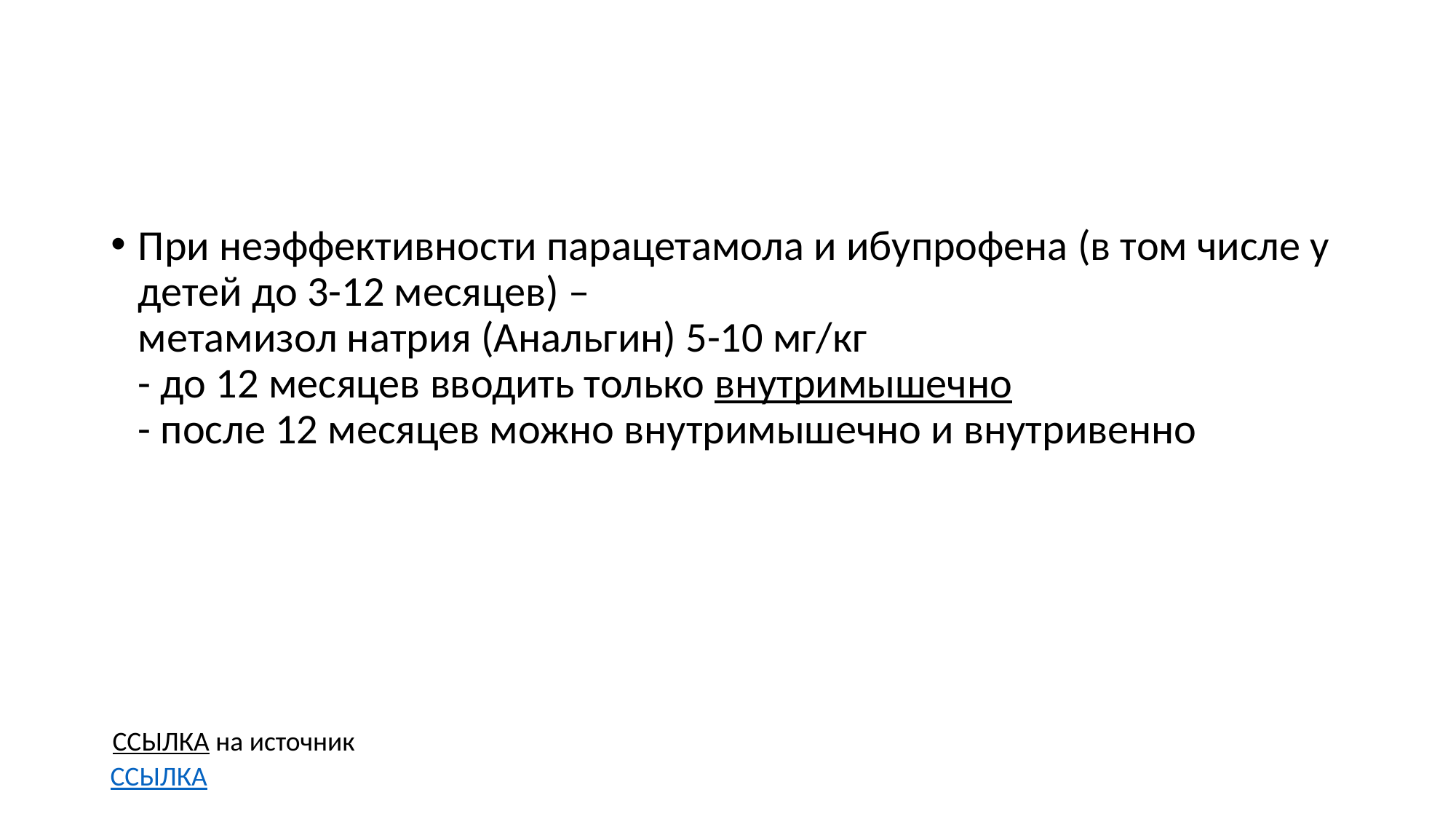

#
При неэффективности парацетамола и ибупрофена (в том числе у детей до 3-12 месяцев) –
метамизол натрия (Анальгин) 5-10 мг/кг
- до 12 месяцев вводить только внутримышечно
- после 12 месяцев можно внутримышечно и внутривенно
ССЫЛКА на источник
ССЫЛКА